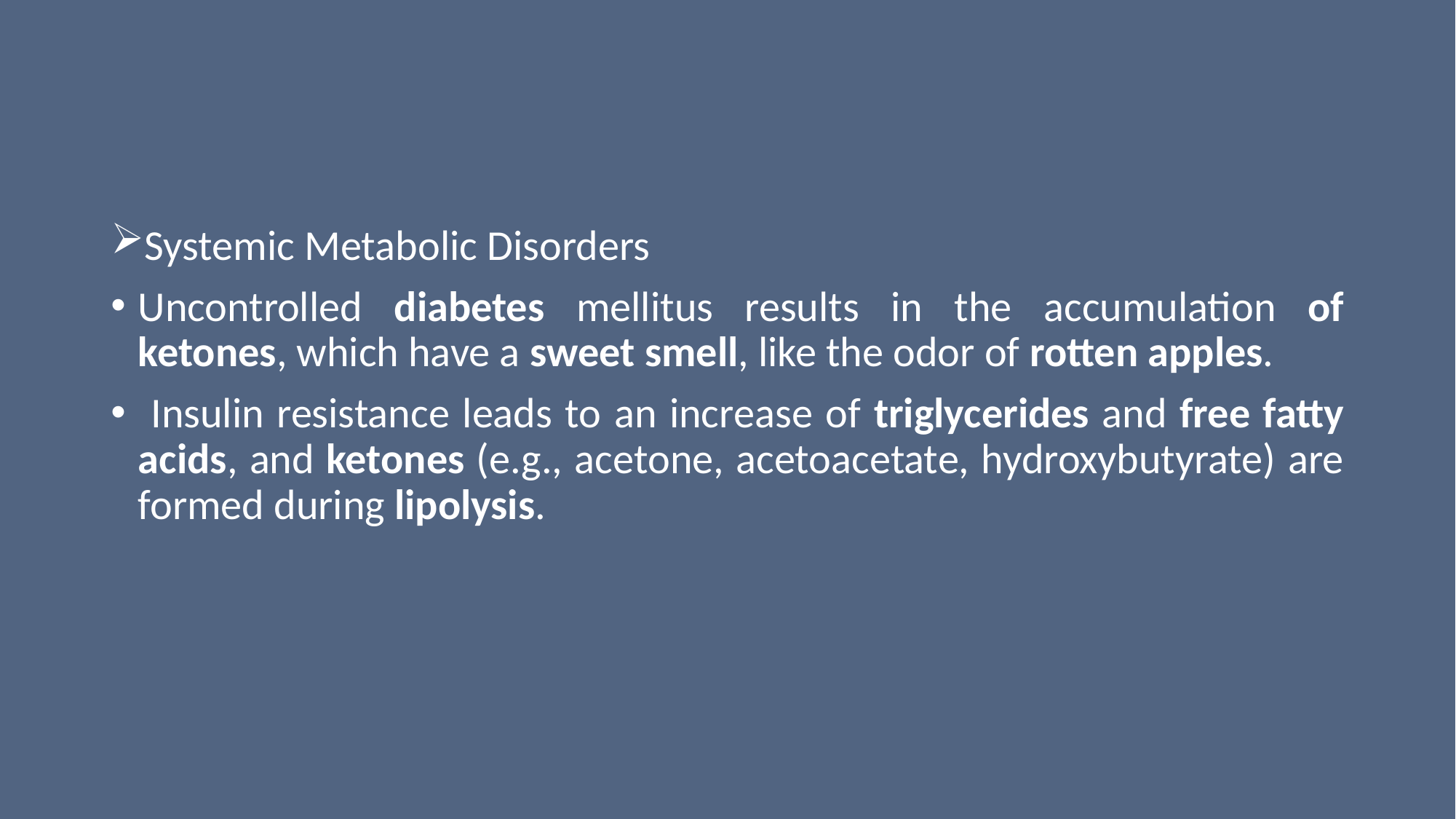

#
Systemic Metabolic Disorders
Uncontrolled diabetes mellitus results in the accumulation of ketones, which have a sweet smell, like the odor of rotten apples.
 Insulin resistance leads to an increase of triglycerides and free fatty acids, and ketones (e.g., acetone, acetoacetate, hydroxybutyrate) are formed during lipolysis.